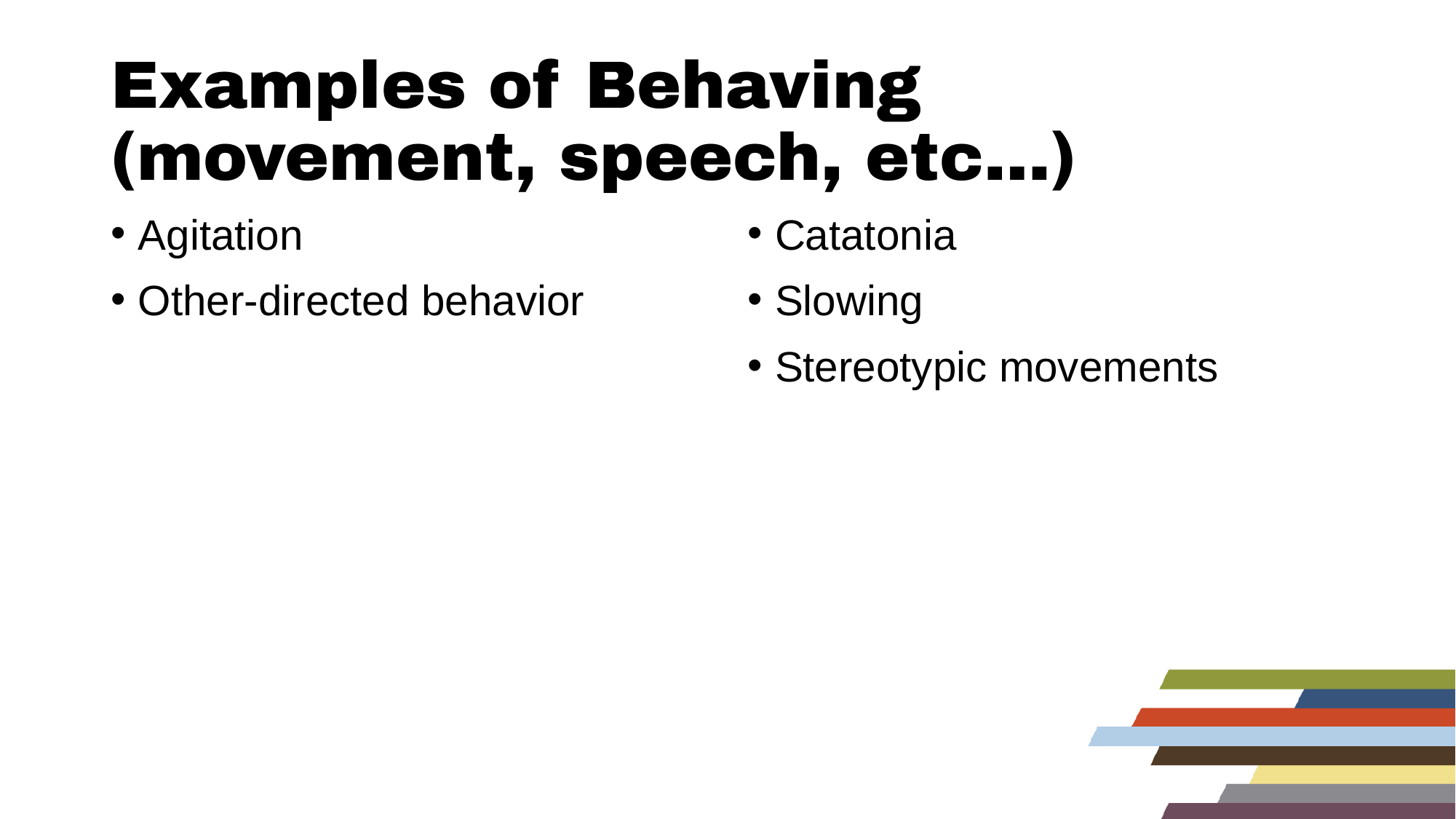

# Examples of Behaving (movement, speech, etc…)
Catatonia
Slowing
Stereotypic movements

Agitation
Other-directed behavior